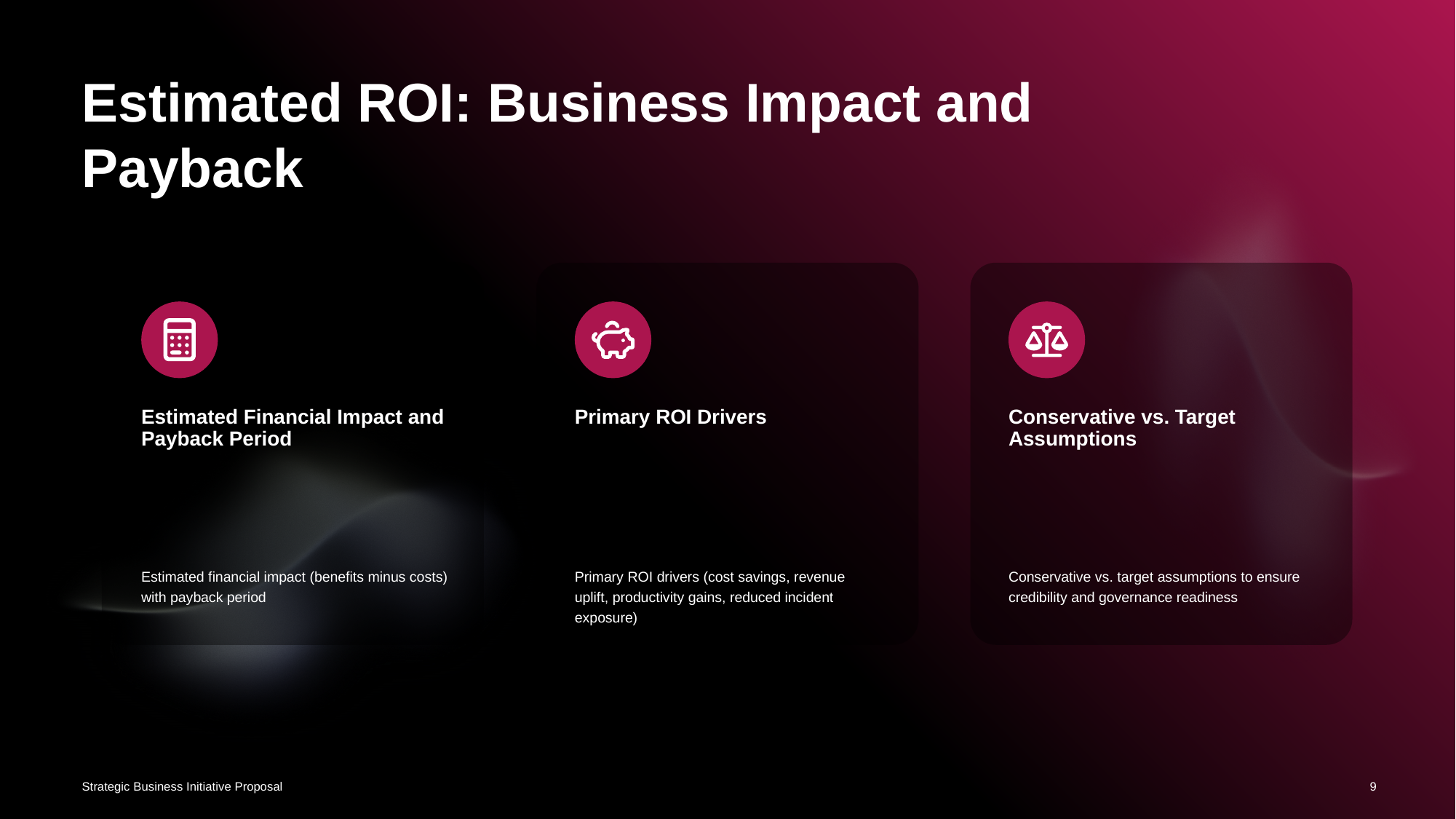

Estimated ROI: Business Impact and Payback

Estimated Financial Impact and Payback Period
Primary ROI Drivers
Conservative vs. Target Assumptions

Estimated financial impact (benefits minus costs) with payback period
Primary ROI drivers (cost savings, revenue uplift, productivity gains, reduced incident exposure)
Conservative vs. target assumptions to ensure credibility and governance readiness
9
Strategic Business Initiative Proposal